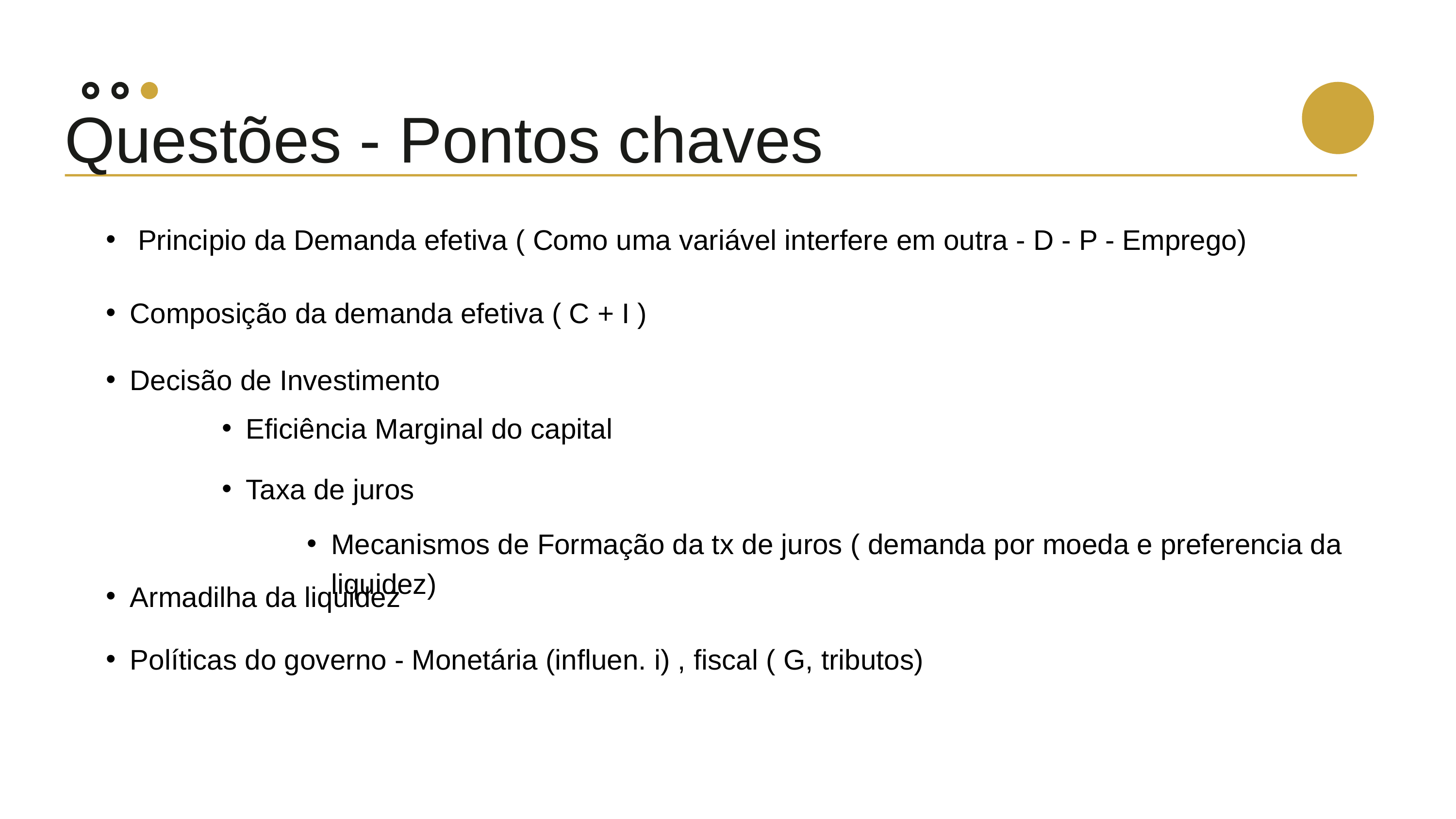

Questões - Pontos chaves

 Principio da Demanda efetiva ( Como uma variável interfere em outra - D - P - Emprego)
Composição da demanda efetiva ( C + I )
Decisão de Investimento

Eficiência Marginal do capital
Taxa de juros

Mecanismos de Formação da tx de juros ( demanda por moeda e preferencia da liquidez)
Armadilha da liquidez
Políticas do governo - Monetária (influen. i) , fiscal ( G, tributos)